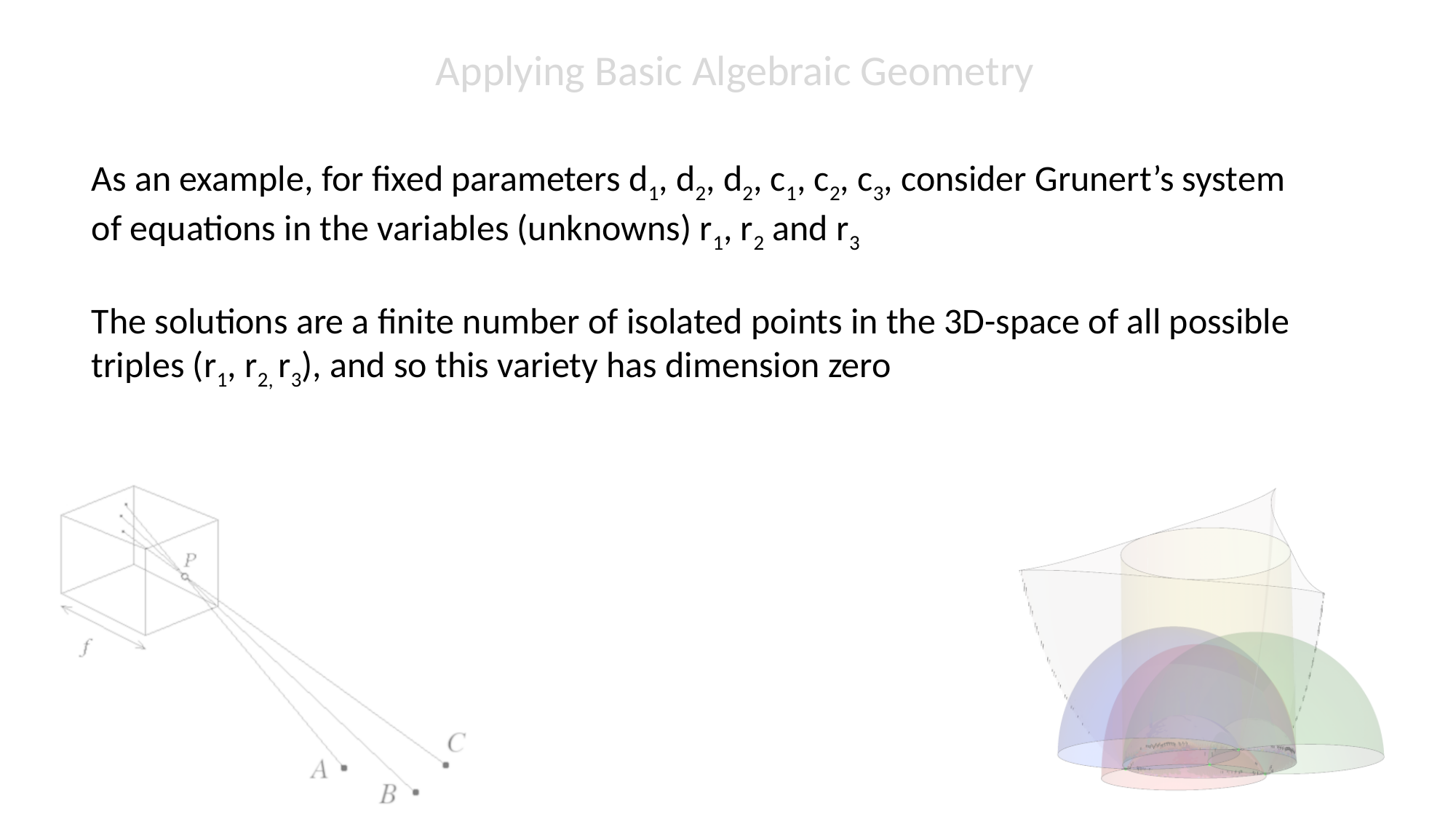

Applying Basic Algebraic Geometry
As an example, for fixed parameters d1, d2, d2, c1, c2, c3, consider Grunert’s system of equations in the variables (unknowns) r1, r2 and r3

The solutions are a finite number of isolated points in the 3D-space of all possible triples (r1, r2, r3), and so this variety has dimension zero